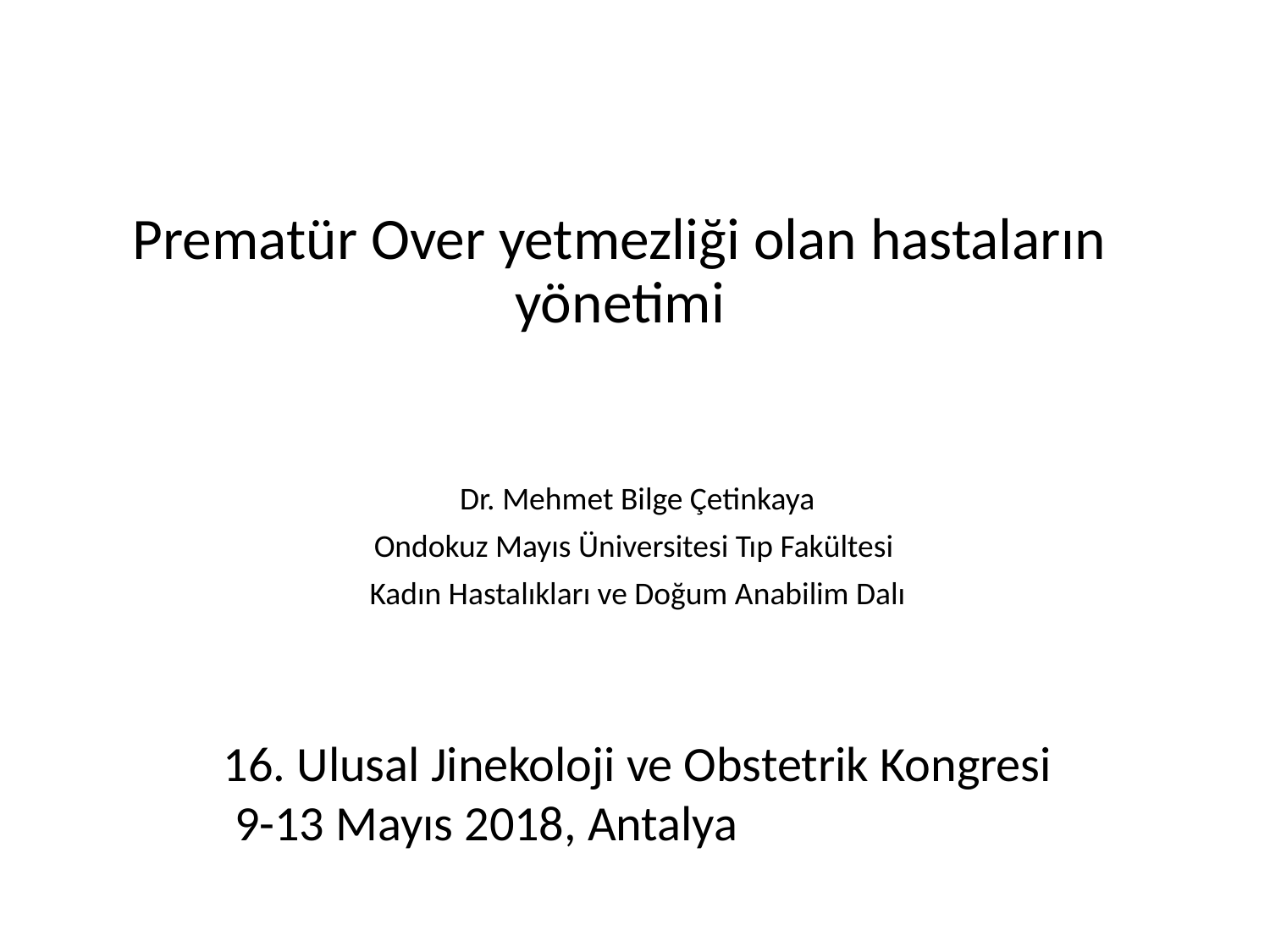

# Prematür Over yetmezliği olan hastaların yönetimi
Dr. Mehmet Bilge Çetinkaya
Ondokuz Mayıs Üniversitesi Tıp Fakültesi
Kadın Hastalıkları ve Doğum Anabilim Dalı

16. Ulusal Jinekoloji ve Obstetrik Kongresi
 9-13 Mayıs 2018, Antalya